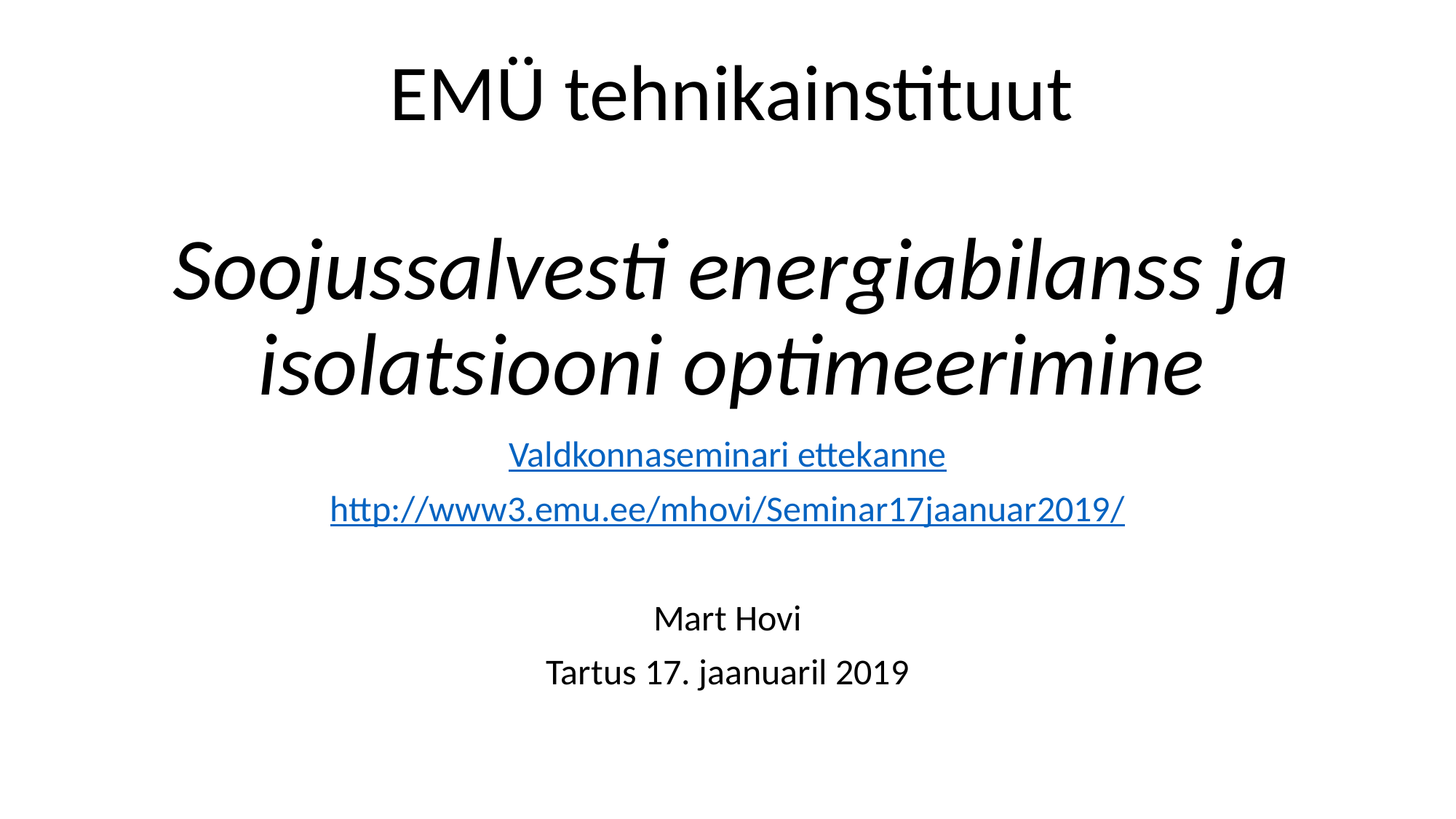

# EMÜ tehnikainstituut Soojussalvesti energiabilanss ja isolatsiooni optimeerimine
Valdkonnaseminari ettekanne
http://www3.emu.ee/mhovi/Seminar17jaanuar2019/

Mart Hovi
Tartus 17. jaanuaril 2019